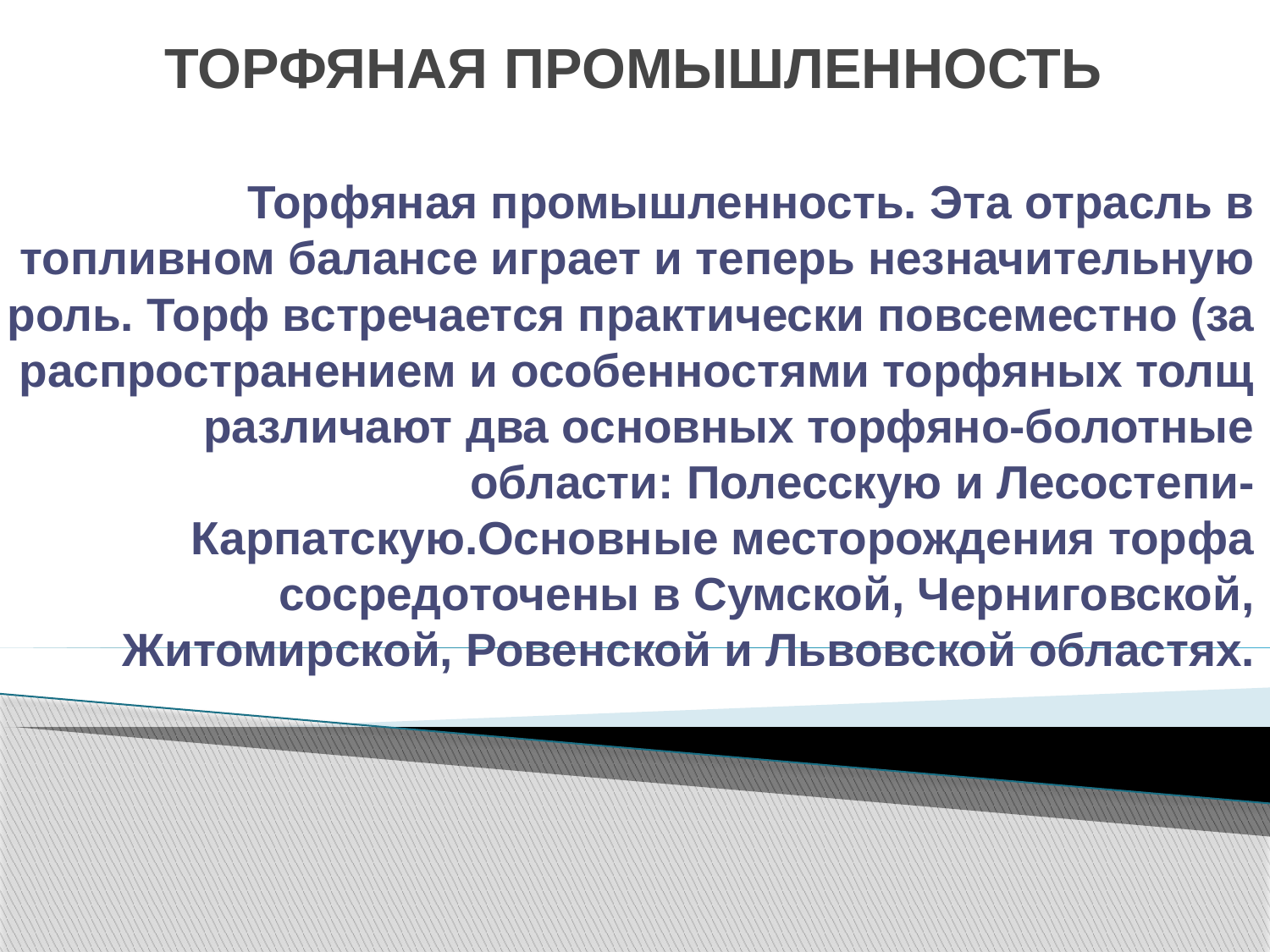

# ТОРФЯНАЯ ПРОМЫШЛЕННОСТЬ
Торфяная промышленность. Эта отрасль в топливном балансе играет и теперь незначительную роль. Торф встречается практически повсеместно (за распространением и особенностями торфяных толщ различают два основных торфяно-болотные области: Полесскую и Лесостепи-Карпатскую.Основные месторождения торфа сосредоточены в Сумской, Черниговской, Житомирской, Ровенской и Львовской областях.